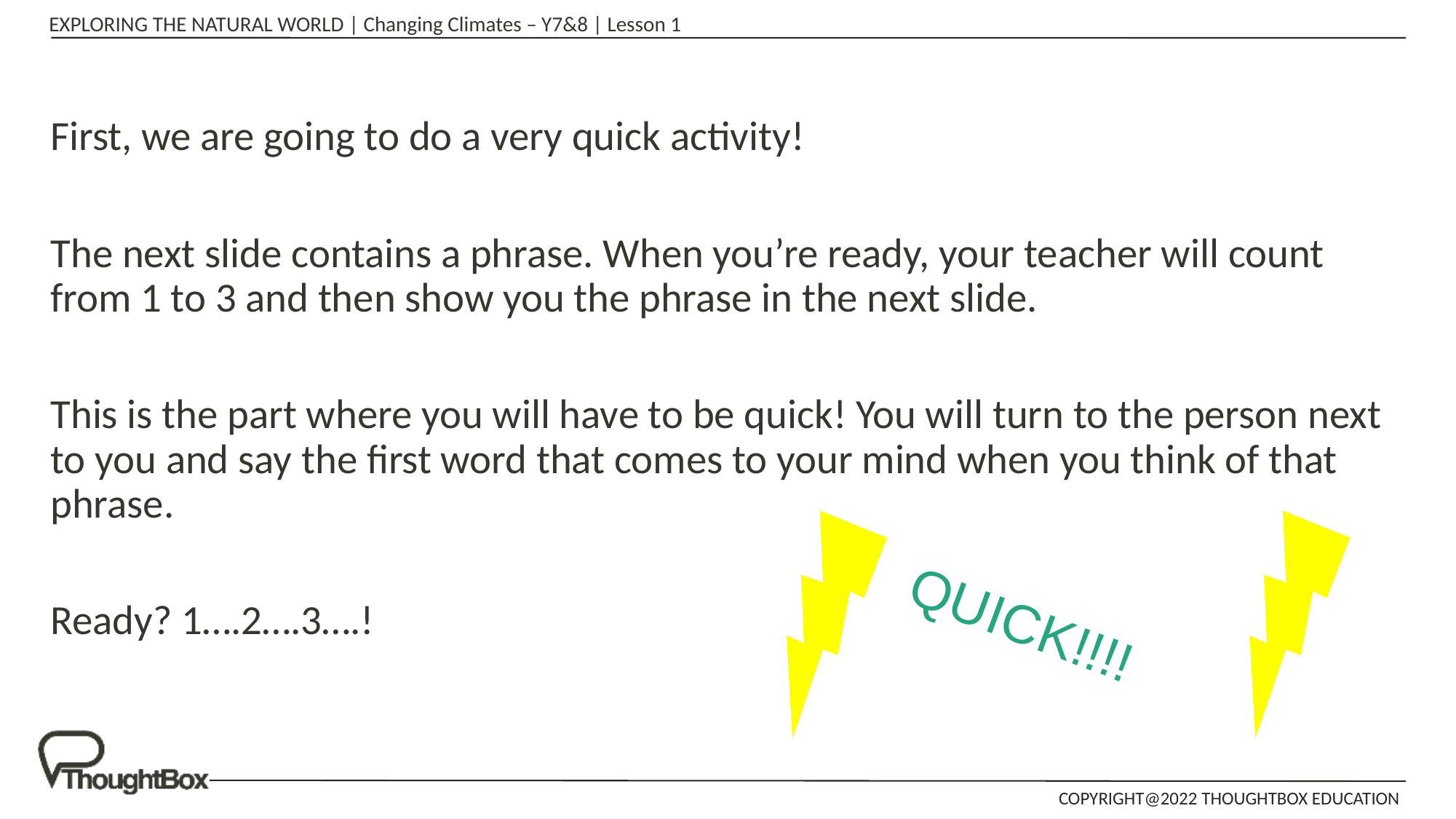

First, we are going to do a very quick activity!

The next slide contains a phrase. When you’re ready, your teacher will count from 1 to 3 and then show you the phrase in the next slide.

This is the part where you will have to be quick! You will turn to the person next to you and say the first word that comes to your mind when you think of that phrase.

Ready? 1….2….3….!

QUICK!!!!